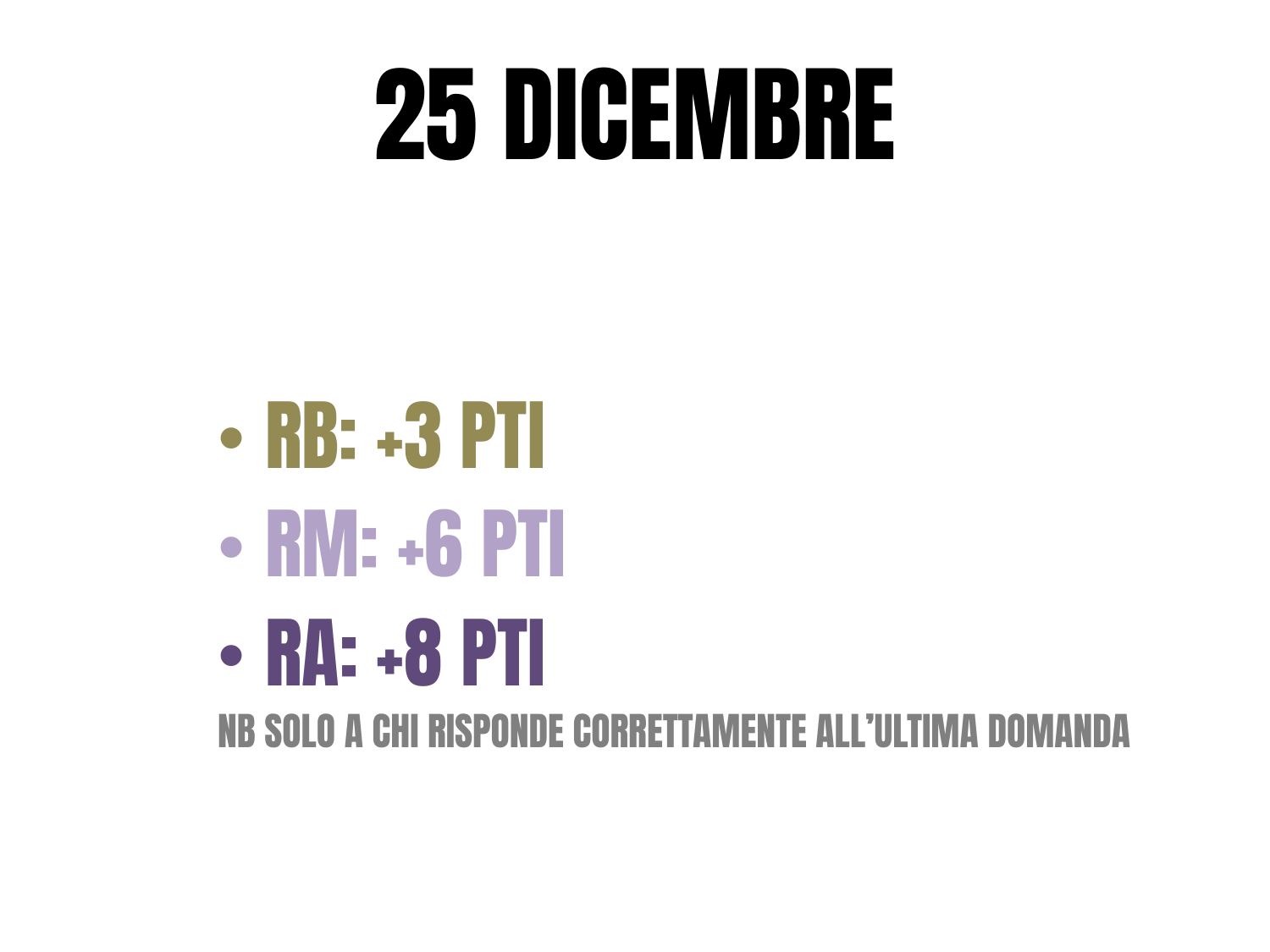

# 25 DICEMBRE

RB: +3 PTI
RM: +6 PTI
RA: +8 PTI
NB SOLO A CHI RISPONDE CORRETTAMENTE ALL’ULTIMA DOMANDA